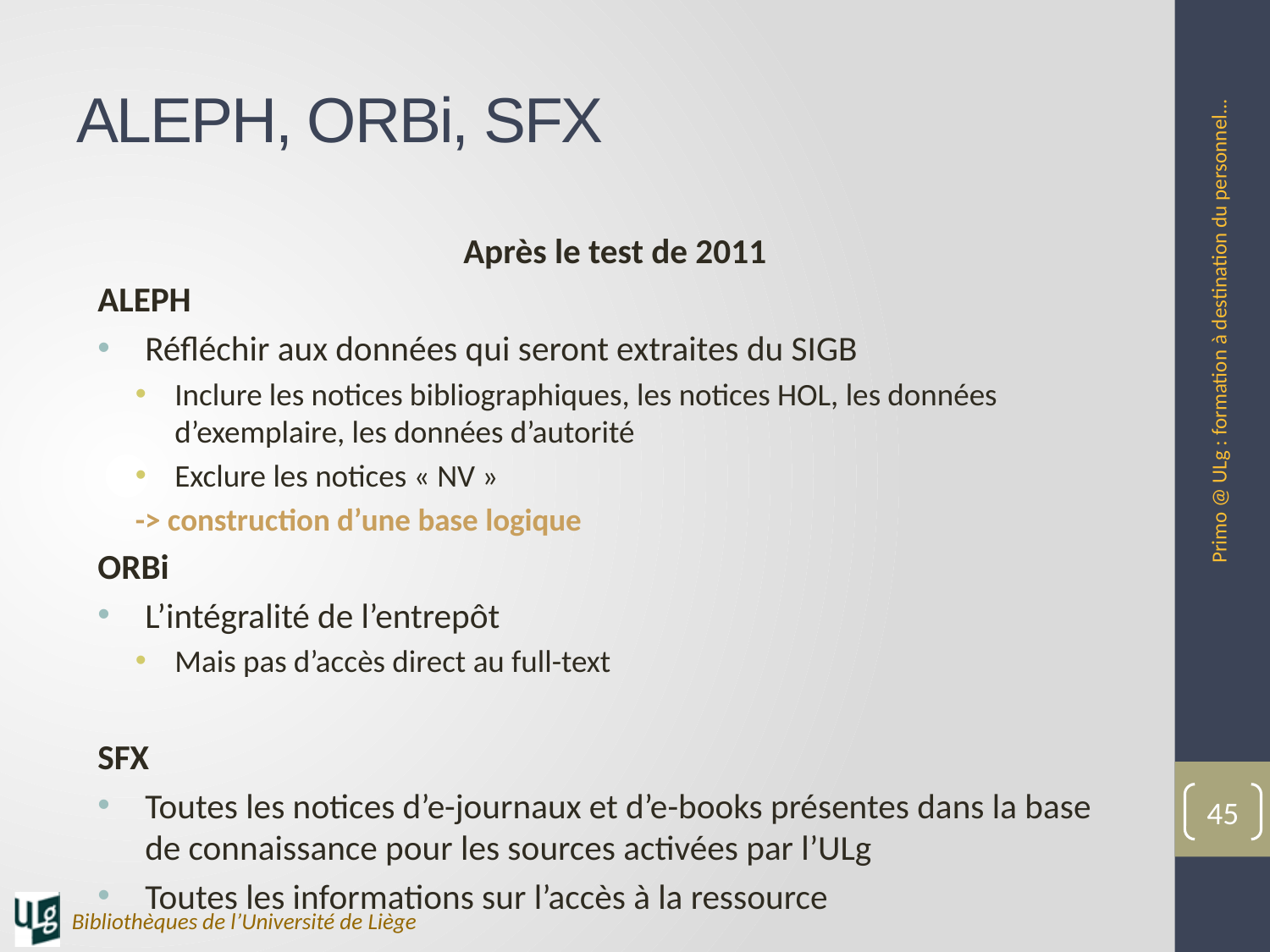

# ALEPH, ORBi, SFX
Après le test de 2011
ALEPH
Réfléchir aux données qui seront extraites du SIGB
Inclure les notices bibliographiques, les notices HOL, les données d’exemplaire, les données d’autorité
Exclure les notices « NV »
	-> construction d’une base logique
ORBi
L’intégralité de l’entrepôt
Mais pas d’accès direct au full-text

SFX
Toutes les notices d’e-journaux et d’e-books présentes dans la base de connaissance pour les sources activées par l’ULg
Toutes les informations sur l’accès à la ressource

Primo @ ULg : formation à destination du personnel...
45